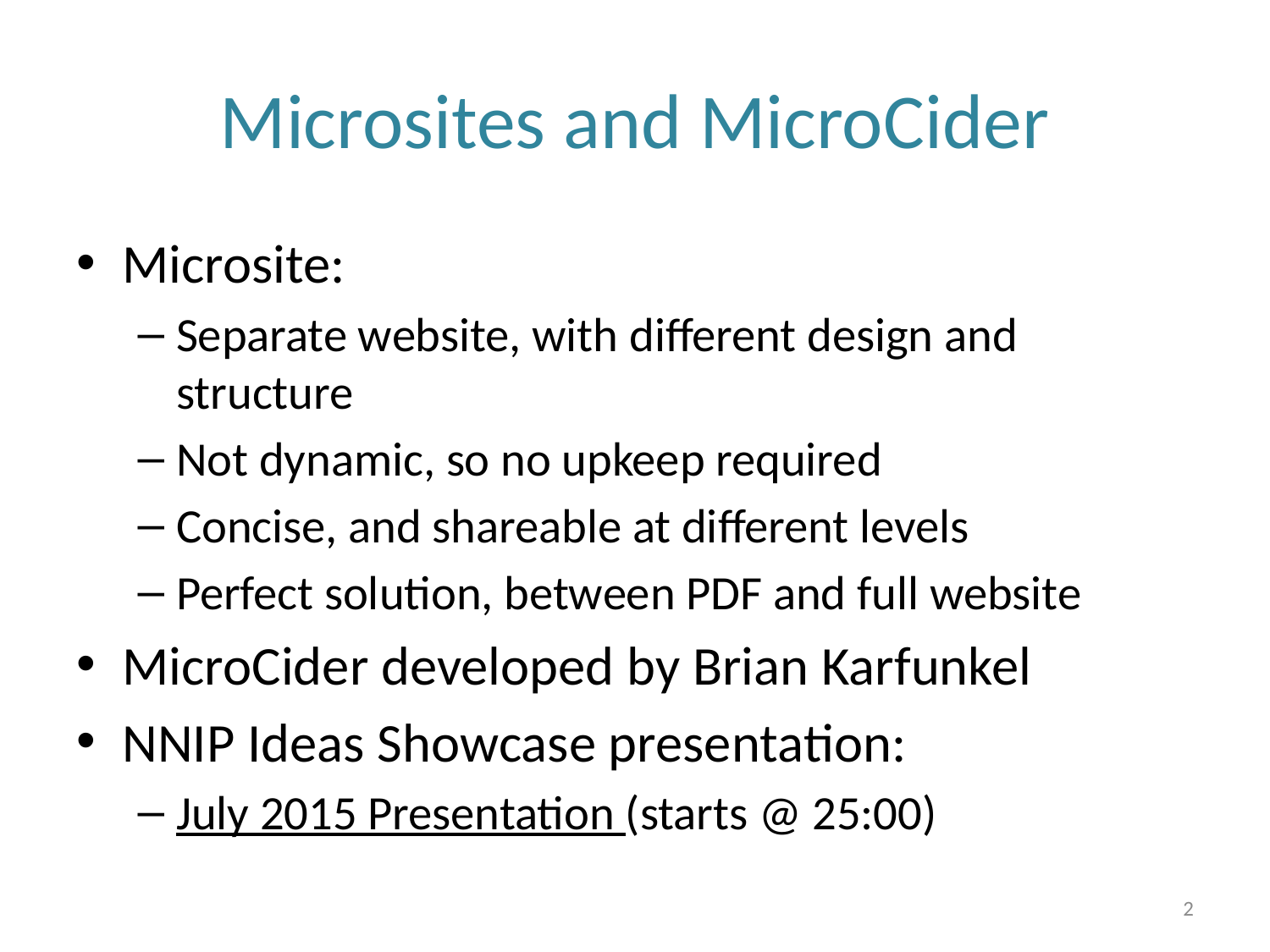

# Microsites and MicroCider
Microsite:
Separate website, with different design and structure
Not dynamic, so no upkeep required
Concise, and shareable at different levels
Perfect solution, between PDF and full website
MicroCider developed by Brian Karfunkel
NNIP Ideas Showcase presentation:
July 2015 Presentation (starts @ 25:00)

2